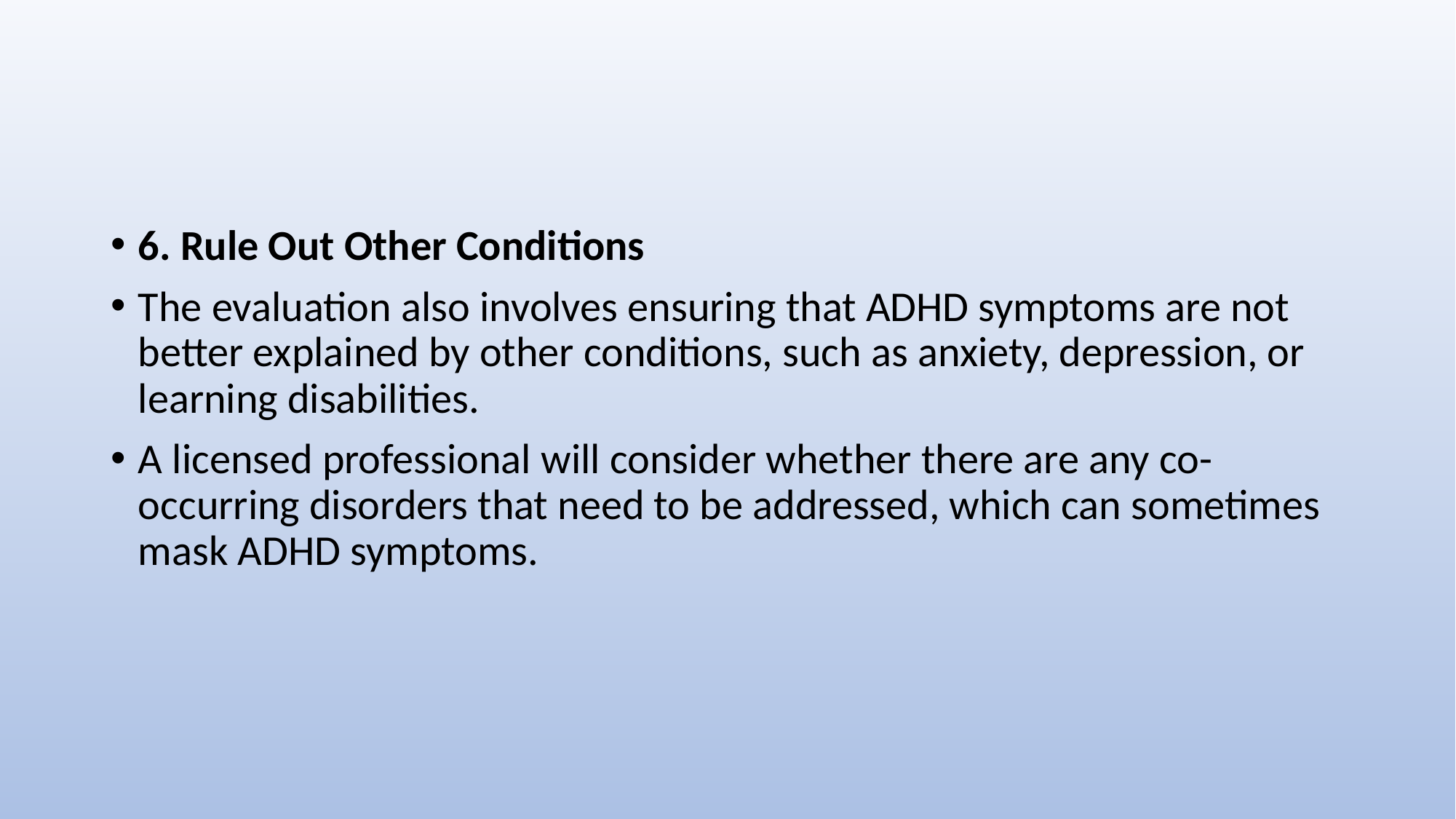

#
6. Rule Out Other Conditions
The evaluation also involves ensuring that ADHD symptoms are not better explained by other conditions, such as anxiety, depression, or learning disabilities.
A licensed professional will consider whether there are any co-occurring disorders that need to be addressed, which can sometimes mask ADHD symptoms.